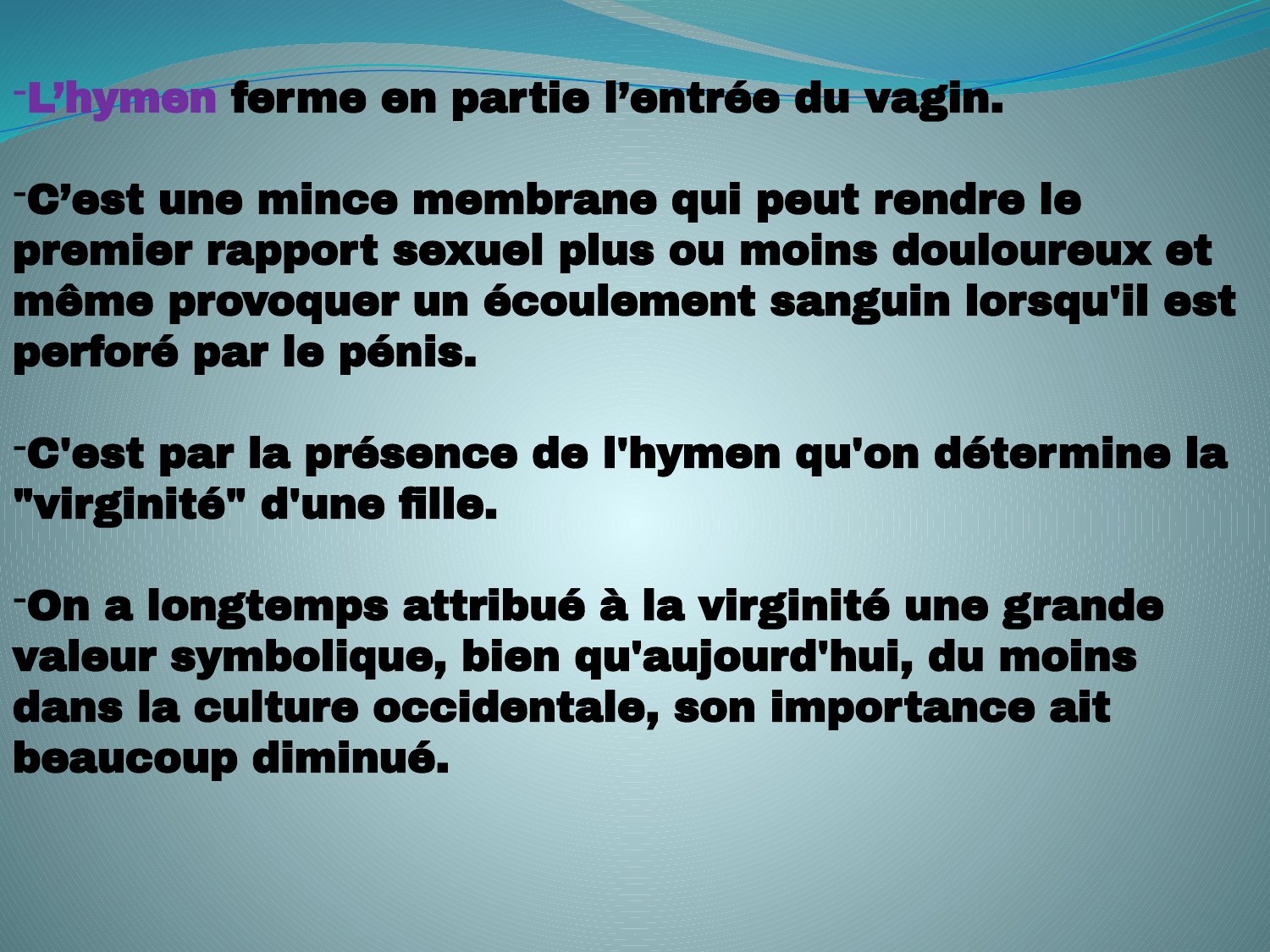

L’hymen ferme en partie l’entrée du vagin.

C’est une mince membrane qui peut rendre le premier rapport sexuel plus ou moins douloureux et même provoquer un écoulement sanguin lorsqu'il est perforé par le pénis.

C'est par la présence de l'hymen qu'on détermine la "virginité" d'une fille.

On a longtemps attribué à la virginité une grande valeur symbolique, bien qu'aujourd'hui, du moins dans la culture occidentale, son importance ait beaucoup diminué.